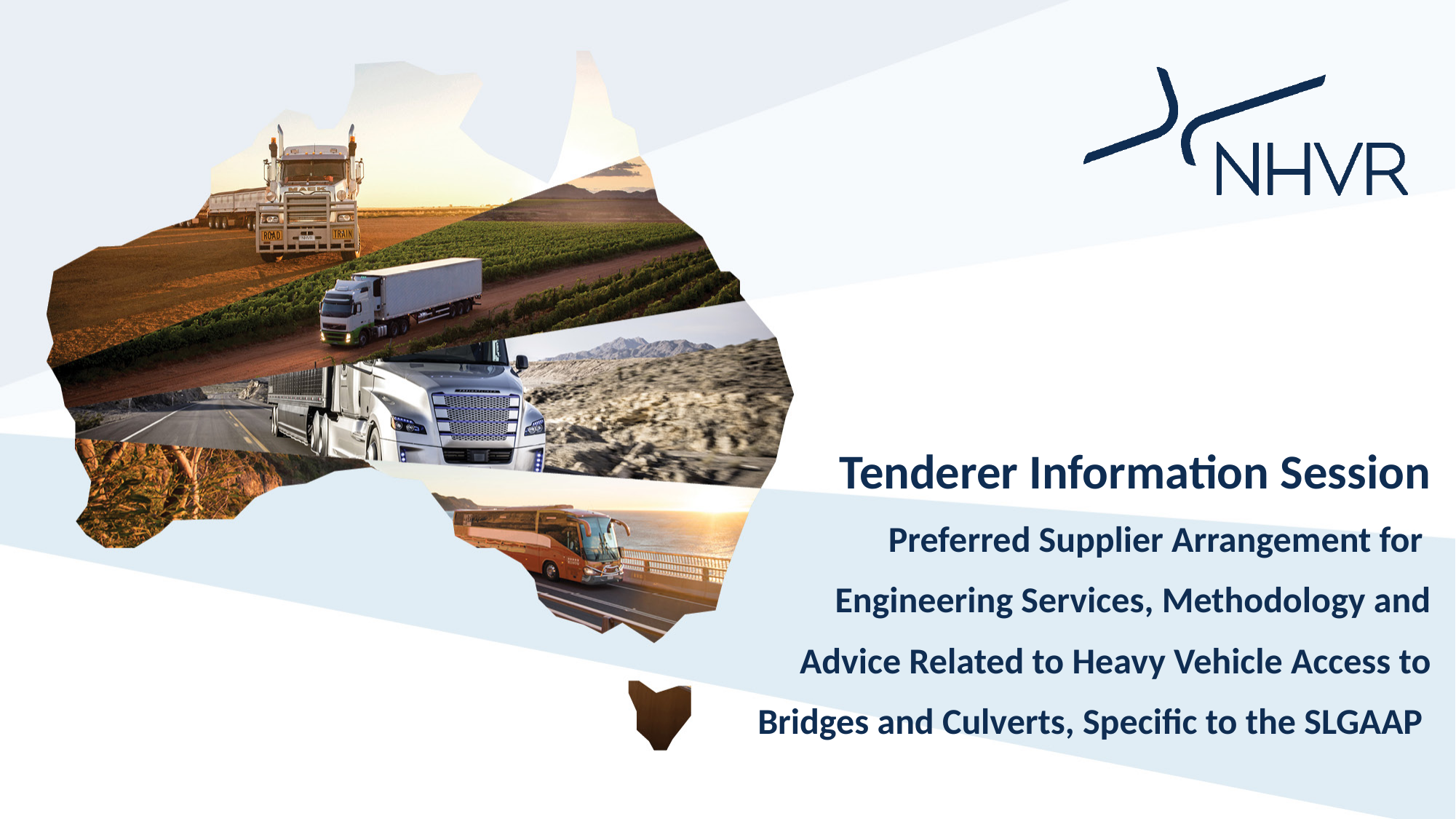

# Tenderer Information Session Preferred Supplier Arrangement for Engineering Services, Methodology and Advice Related to Heavy Vehicle Access to Bridges and Culverts, Specific to the SLGAAP